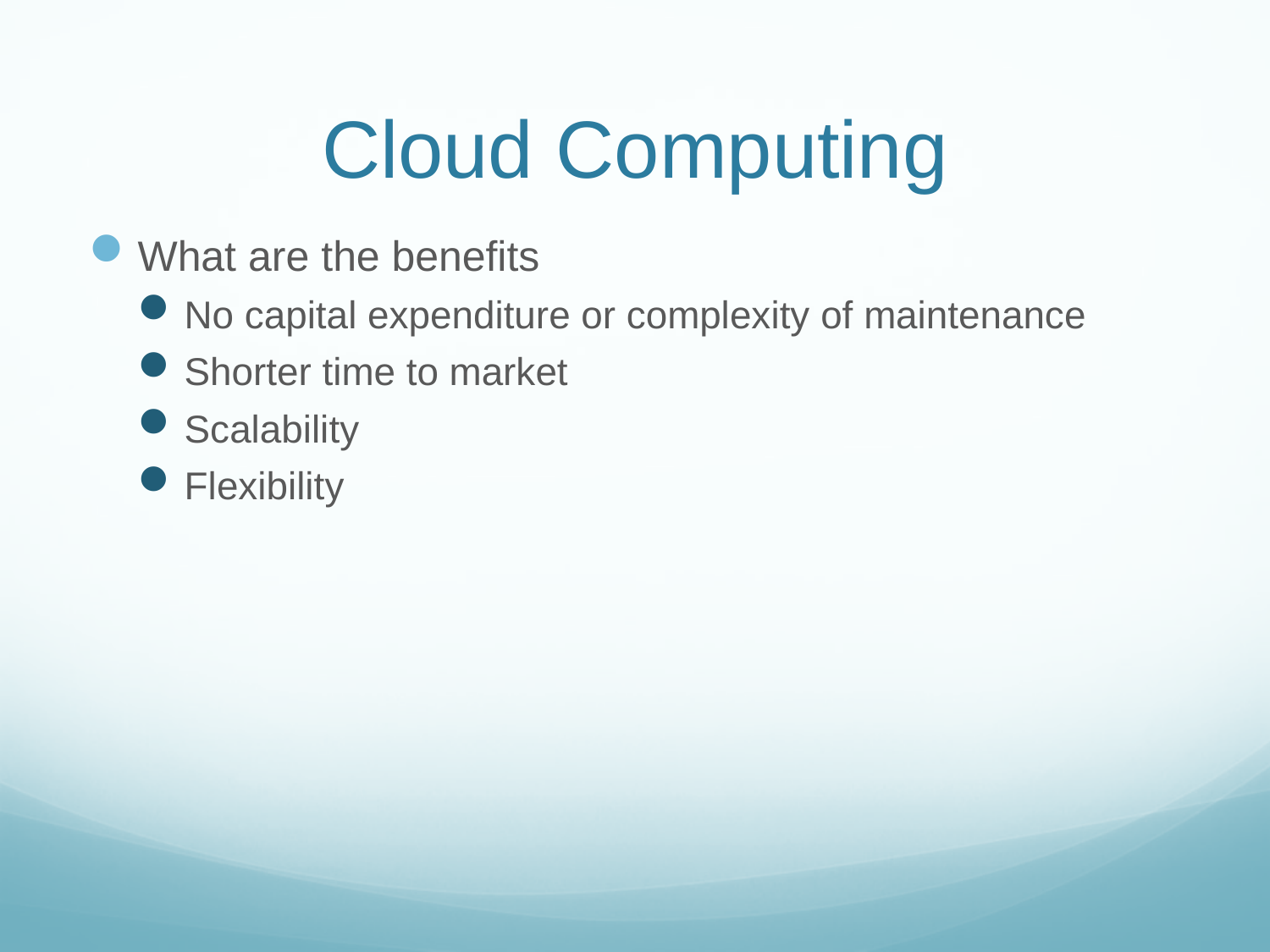

# Cloud Computing
What are the benefits
No capital expenditure or complexity of maintenance
Shorter time to market
Scalability
Flexibility